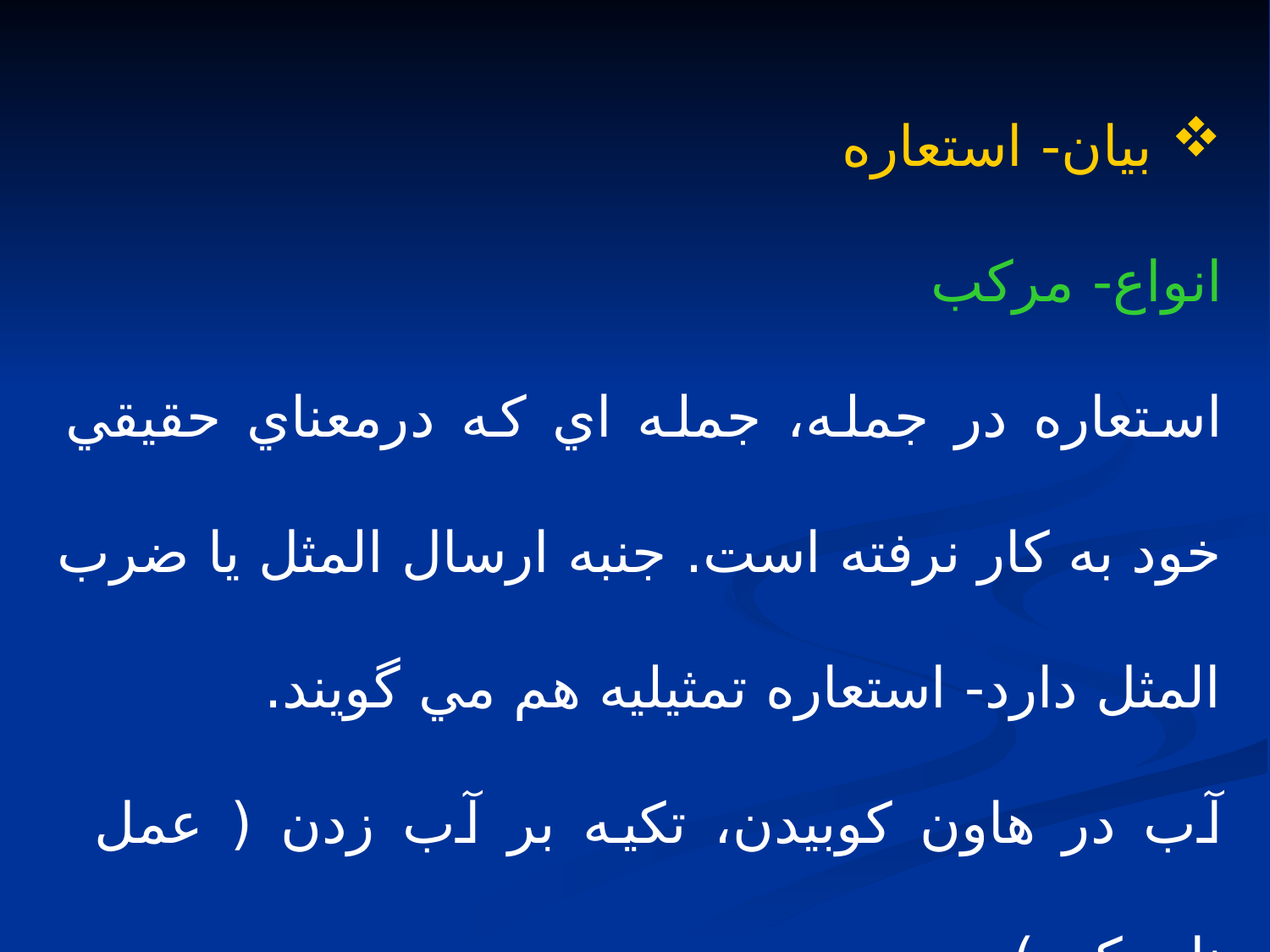

بيان- استعاره
انواع- مركب
استعاره در جمله، جمله اي كه درمعناي حقيقي خود به كار نرفته است. جنبه ارسال المثل يا ضرب المثل دارد- استعاره تمثيليه هم مي گويند.
آب در هاون كوبيدن، تكيه بر آب زدن ( عمل  ناممكن )